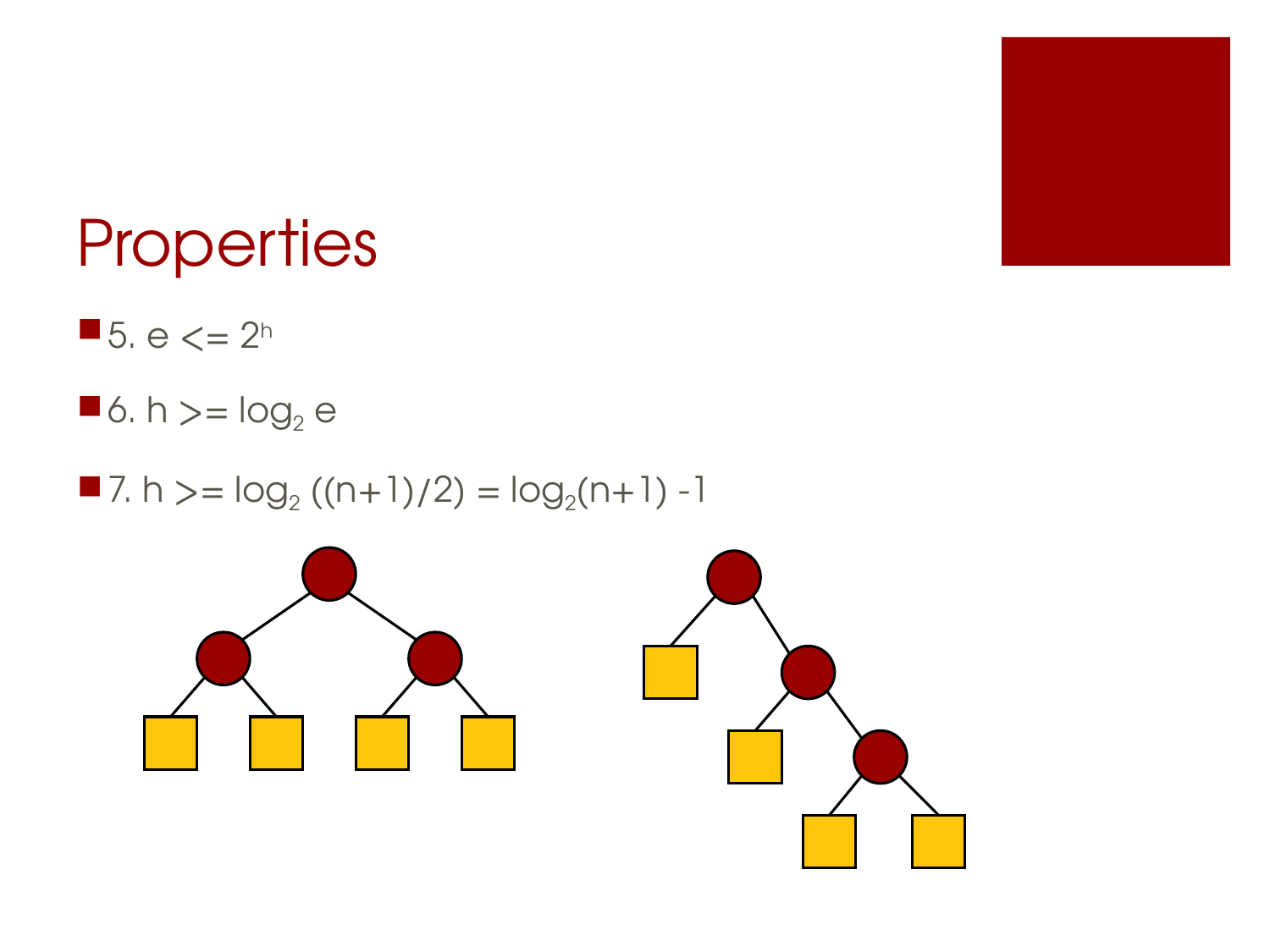

# Properties
5. e <= 2h
6. h >= log2 e
7. h >= log2 ((n+1)/2) = log2(n+1) -1